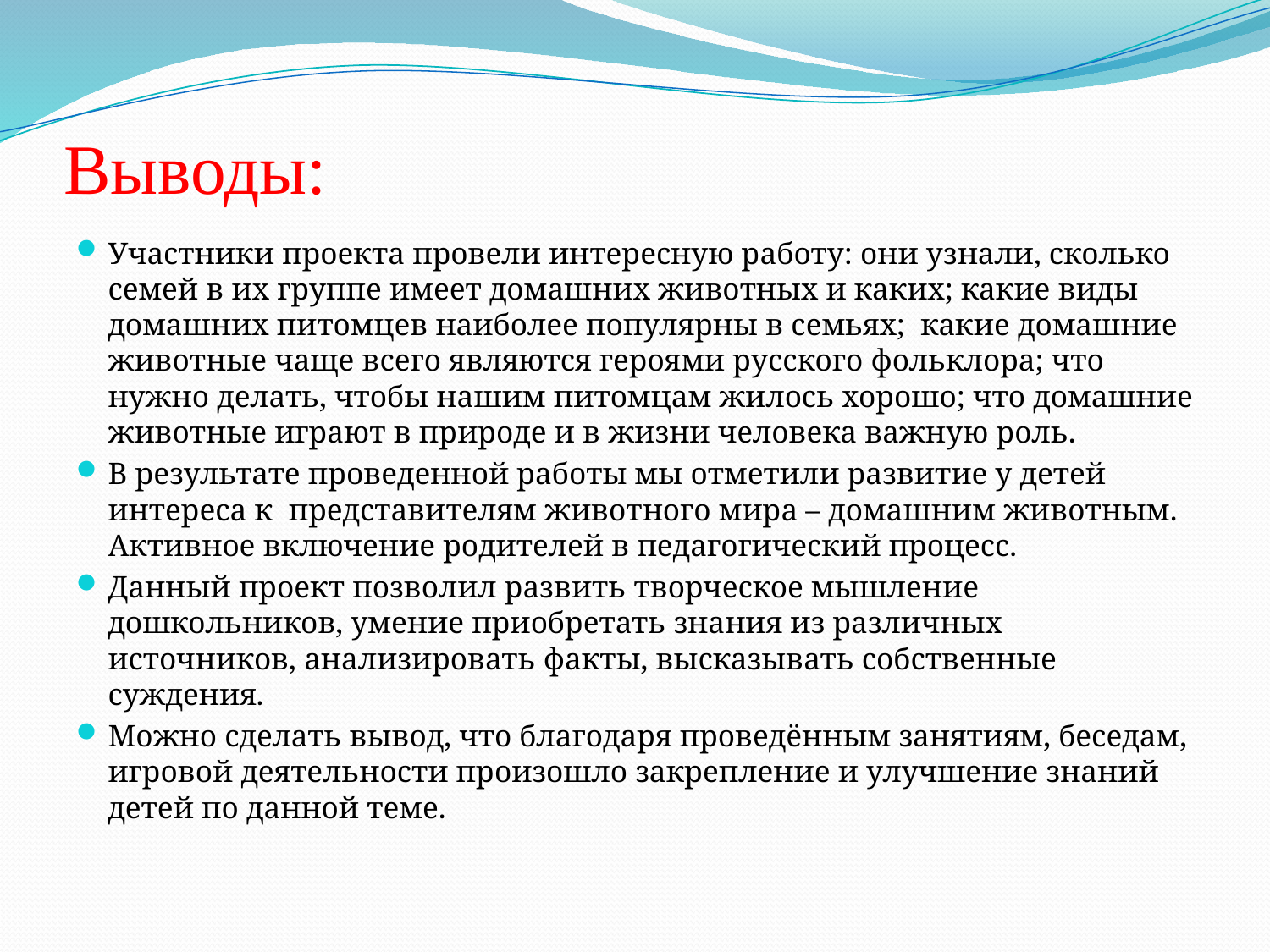

# Выводы:
Участники проекта провели интересную работу: они узнали, сколько семей в их группе имеет домашних животных и каких; какие виды домашних питомцев наиболее популярны в семьях;  какие домашние животные чаще всего являются героями русского фольклора; что нужно делать, чтобы нашим питомцам жилось хорошо; что домашние животные играют в природе и в жизни человека важную роль.
В результате проведенной работы мы отметили развитие у детей  интереса к  представителям животного мира – домашним животным. Активное включение родителей в педагогический процесс.
Данный проект позволил развить творческое мышление дошкольников, умение приобретать знания из различных источников, анализировать факты, высказывать собственные суждения.
Можно сделать вывод, что благодаря проведённым занятиям, беседам, игровой деятельности произошло закрепление и улучшение знаний детей по данной теме.